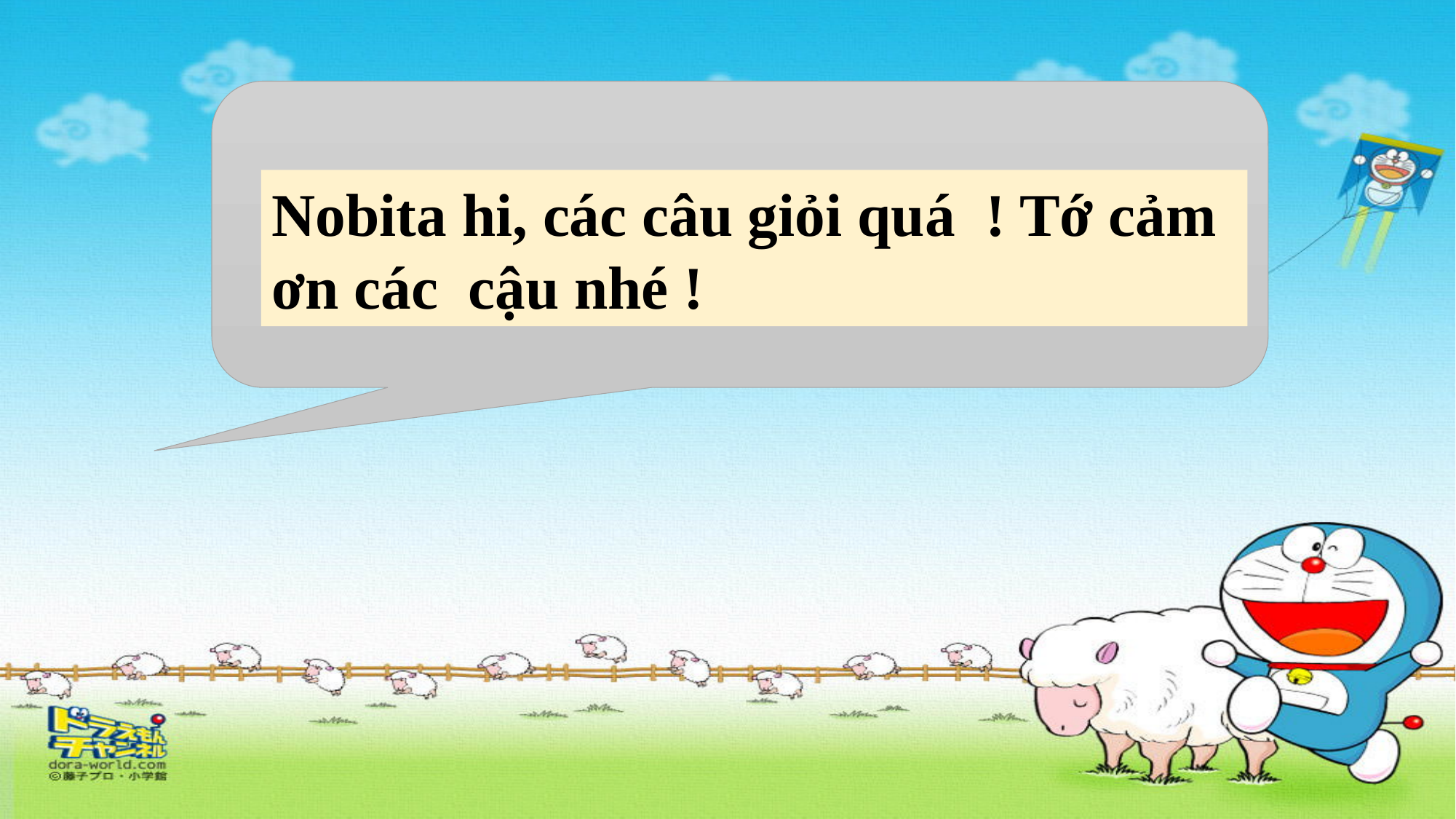

Nobita hi, các câu giỏi quá  ! Tớ cảm ơn các  cậu nhé !